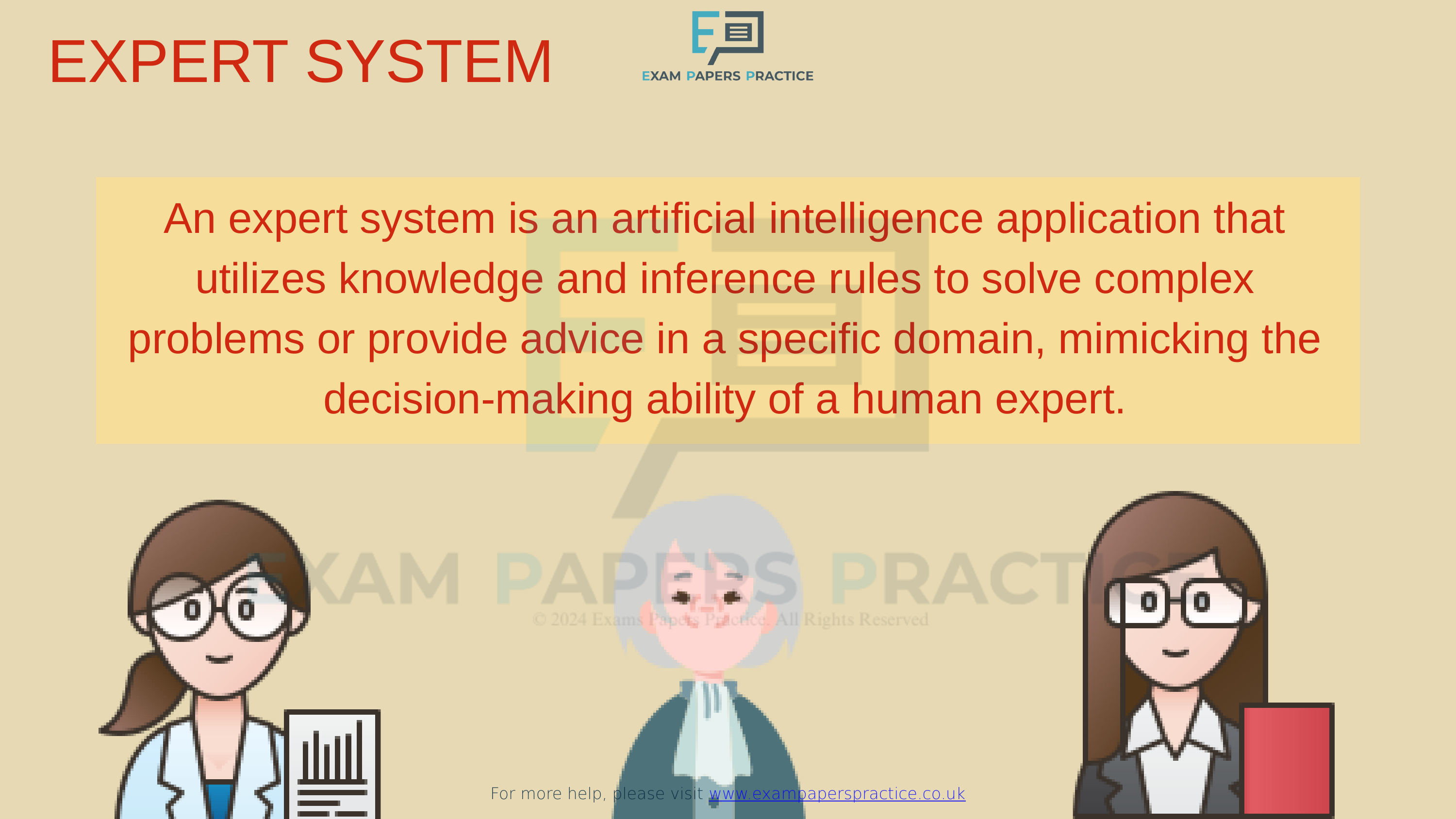

EXPERT SYSTEM

For more help, please visit www.exampaperspractice.co.uk

An expert system is an artificial intelligence application that utilizes knowledge and inference rules to solve complex problems or provide advice in a specific domain, mimicking the decision-making ability of a human expert.